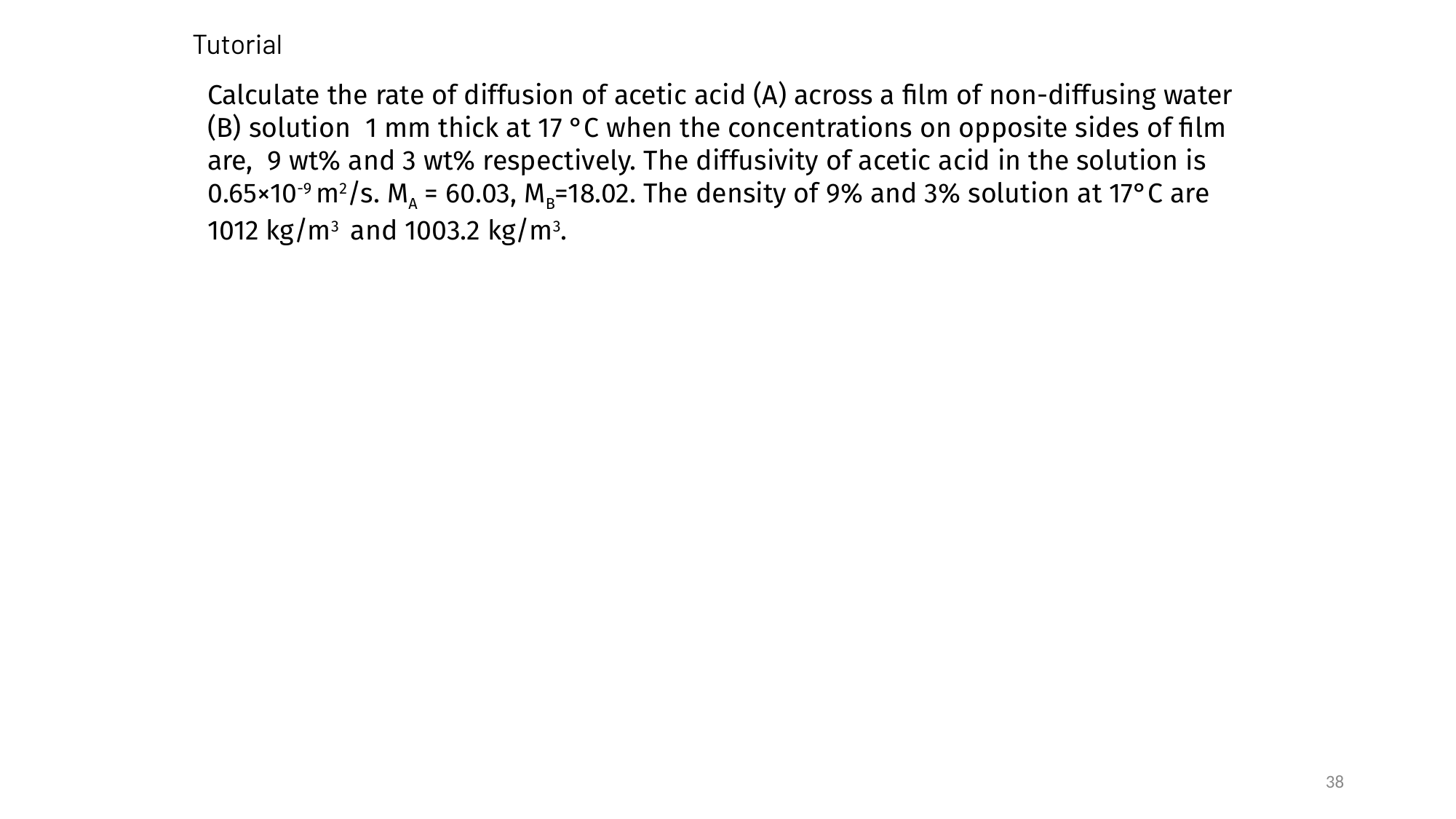

Tutorial
Calculate the rate of diffusion of acetic acid (A) across a film of non-diffusing water (B) solution  1 mm thick at 17 °C when the concentrations on opposite sides of film are,  9 wt% and 3 wt% respectively. The diffusivity of acetic acid in the solution is 0.65×10-9 m2/s. MA = 60.03, MB=18.02. The density of 9% and 3% solution at 17°C are 1012 kg/m3  and 1003.2 kg/m3.
38